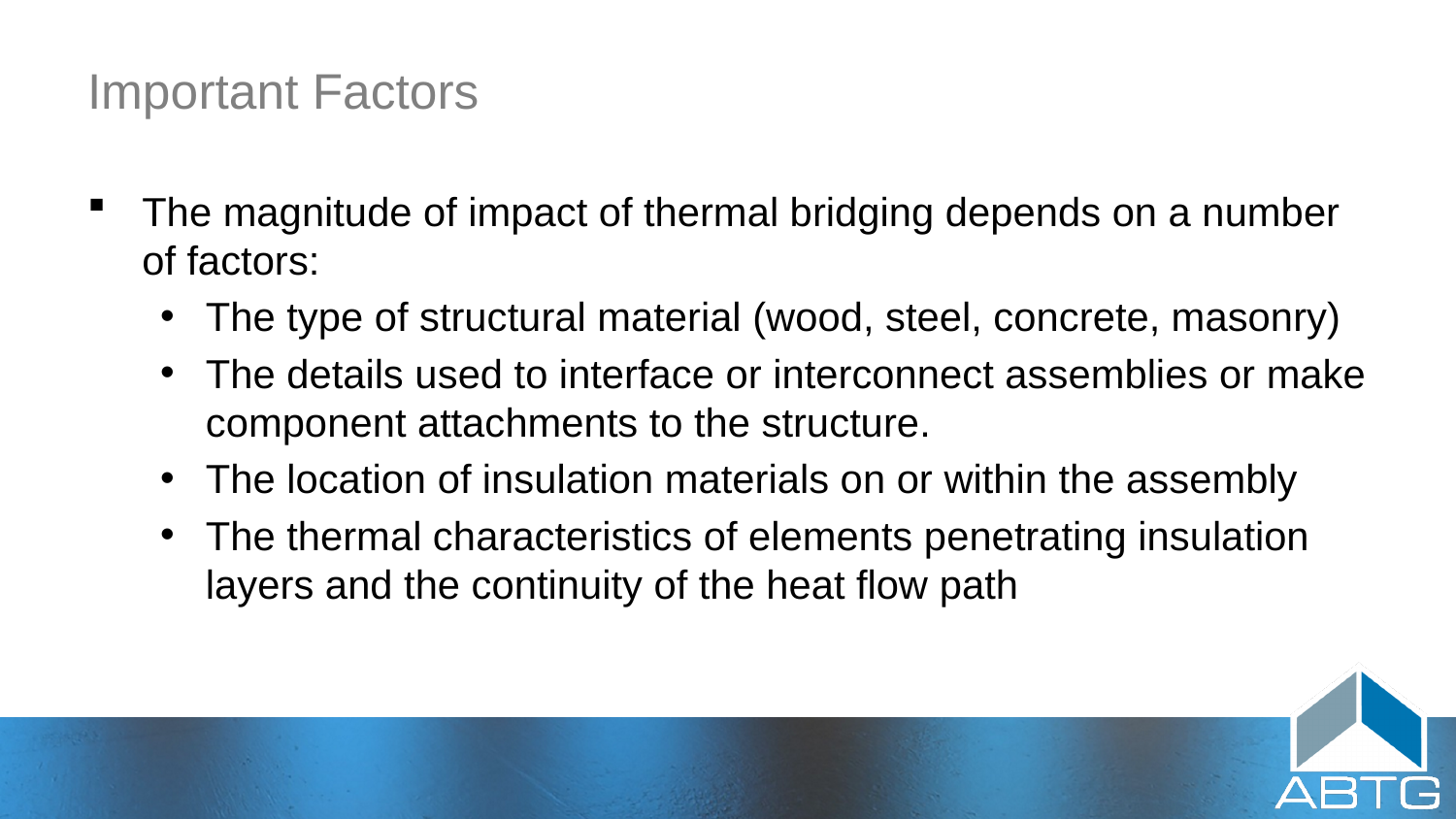

# Important Factors
The magnitude of impact of thermal bridging depends on a number of factors:
The type of structural material (wood, steel, concrete, masonry)
The details used to interface or interconnect assemblies or make component attachments to the structure.
The location of insulation materials on or within the assembly
The thermal characteristics of elements penetrating insulation layers and the continuity of the heat flow path